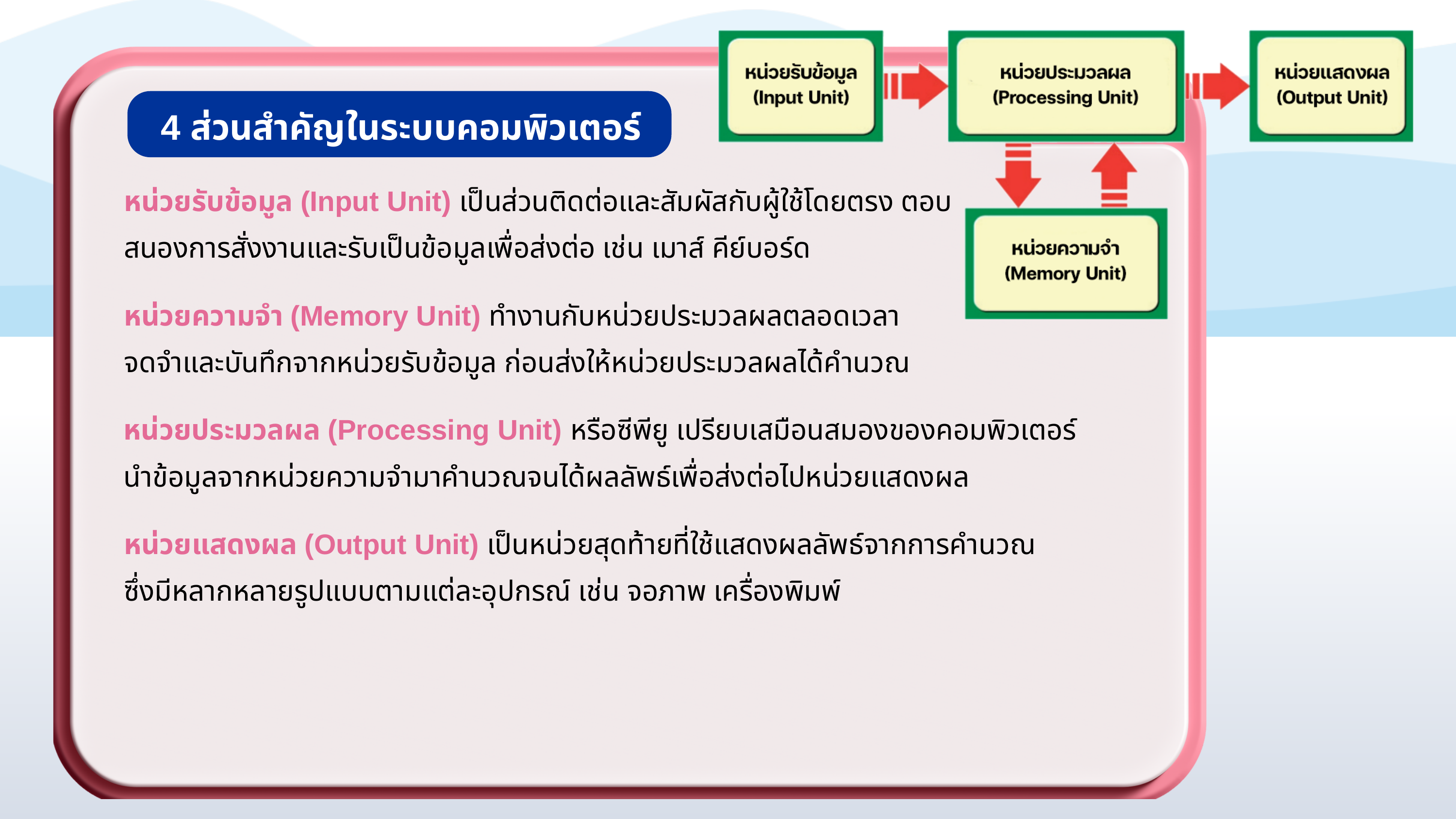

4 ส่วนสำคัญในระบบคอมพิวเตอร์
หน่วยรับข้อมูล (Input Unit) เป็นส่วนติดต่อและสัมผัสกับผู้ใช้โดยตรง ตอบสนองการสั่งงานและรับเป็นข้อมูลเพื่อส่งต่อ เช่น เมาส์ คีย์บอร์ด
หน่วยความจำ (Memory Unit) ทำงานกับหน่วยประมวลผลตลอดเวลา
จดจำและบันทึกจากหน่วยรับข้อมูล ก่อนส่งให้หน่วยประมวลผลได้คำนวณ
หน่วยประมวลผล (Processing Unit) หรือซีพียู เปรียบเสมือนสมองของคอมพิวเตอร์
นำข้อมูลจากหน่วยความจำมาคำนวณจนได้ผลลัพธ์เพื่อส่งต่อไปหน่วยแสดงผล
หน่วยแสดงผล (Output Unit) เป็นหน่วยสุดท้ายที่ใช้แสดงผลลัพธ์จากการคำนวณ
ซึ่งมีหลากหลายรูปแบบตามแต่ละอุปกรณ์ เช่น จอภาพ เครื่องพิมพ์